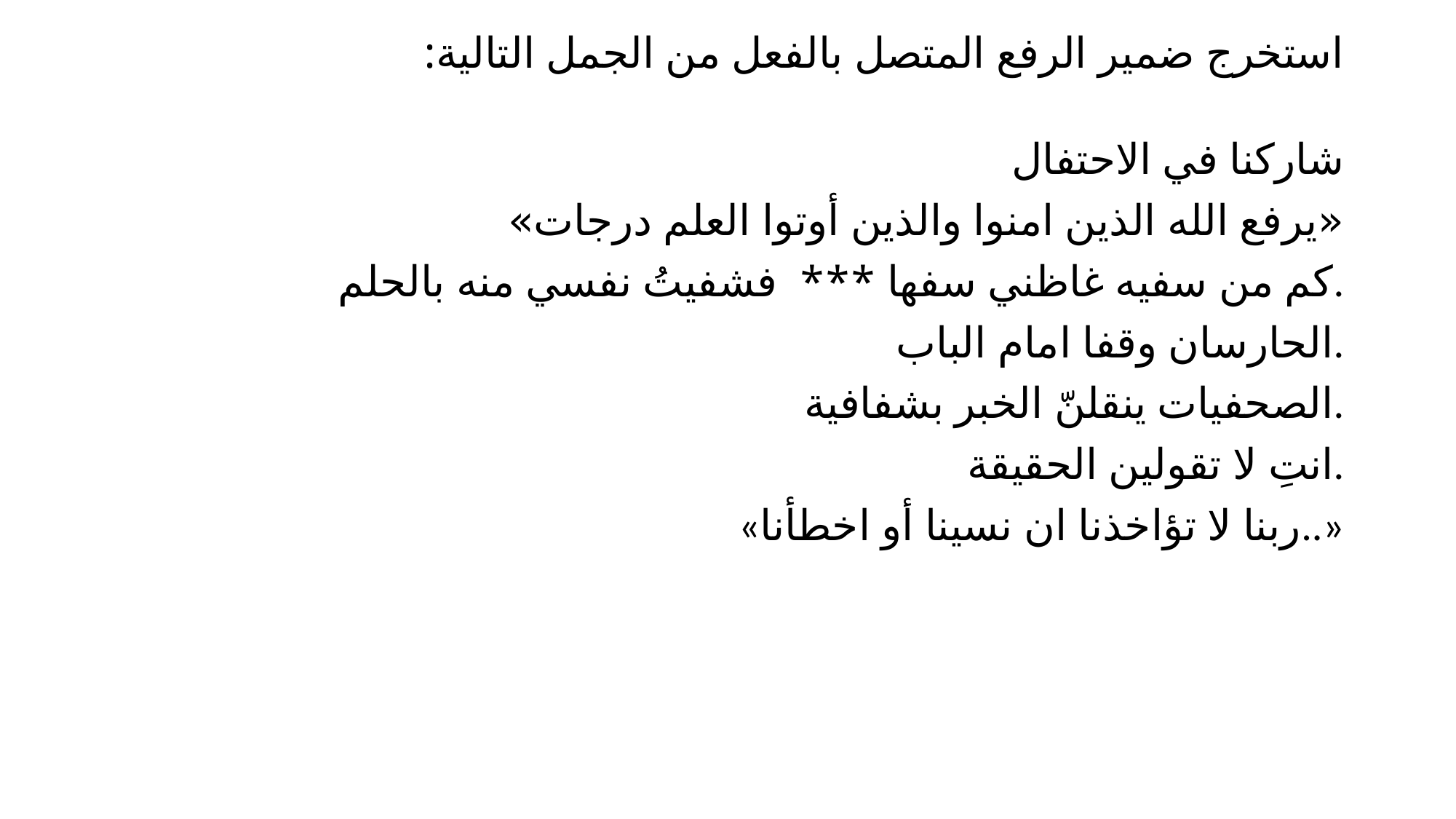

استخرج ضمير الرفع المتصل بالفعل من الجمل التالية:
شاركنا في الاحتفال
«يرفع الله الذين امنوا والذين أوتوا العلم درجات»
كم من سفيه غاظني سفها ***  فشفيتُ نفسي منه بالحلم.
الحارسان وقفا امام الباب.
  الصحفيات ينقلنّ الخبر بشفافية.
  انتِ لا تقولين الحقيقة.
  «ربنا لا تؤاخذنا ان نسينا أو اخطأنا..»